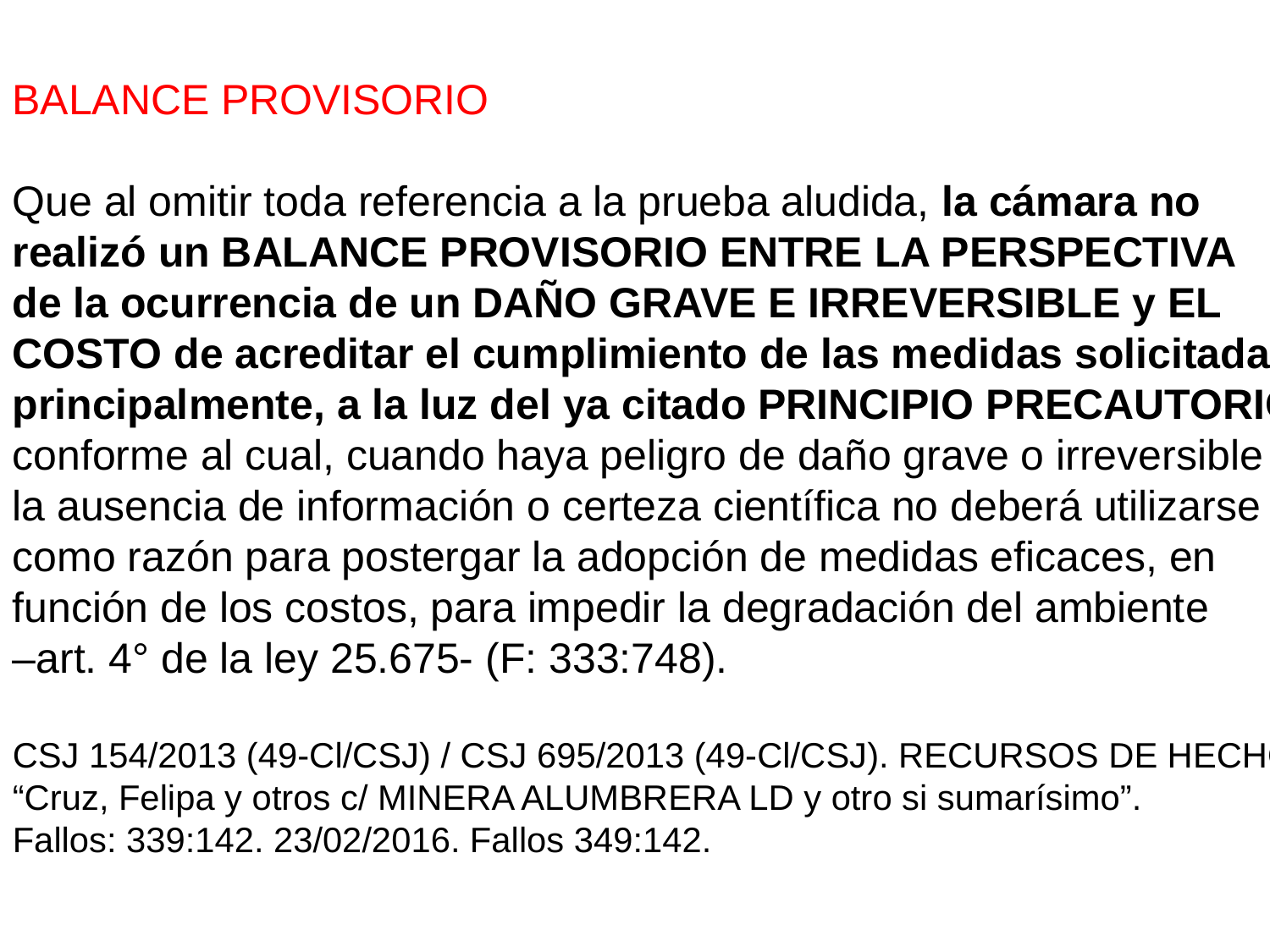

BALANCE PROVISORIO

Que al omitir toda referencia a la prueba aludida, la cámara no
realizó un BALANCE PROVISORIO ENTRE LA PERSPECTIVA
de la ocurrencia de un DAÑO GRAVE E IRREVERSIBLE y EL
COSTO de acreditar el cumplimiento de las medidas solicitadas, principalmente, a la luz del ya citado PRINCIPIO PRECAUTORIO,
conforme al cual, cuando haya peligro de daño grave o irreversible
la ausencia de información o certeza científica no deberá utilizarse
como razón para postergar la adopción de medidas eficaces, en
función de los costos, para impedir la degradación del ambiente
–art. 4° de la ley 25.675- (F: 333:748).

CSJ 154/2013 (49-Cl/CSJ) / CSJ 695/2013 (49-Cl/CSJ). RECURSOS DE HECHO. “Cruz, Felipa y otros c/ MINERA ALUMBRERA LD y otro si sumarísimo”.
Fallos: 339:142. 23/02/2016. Fallos 349:142.